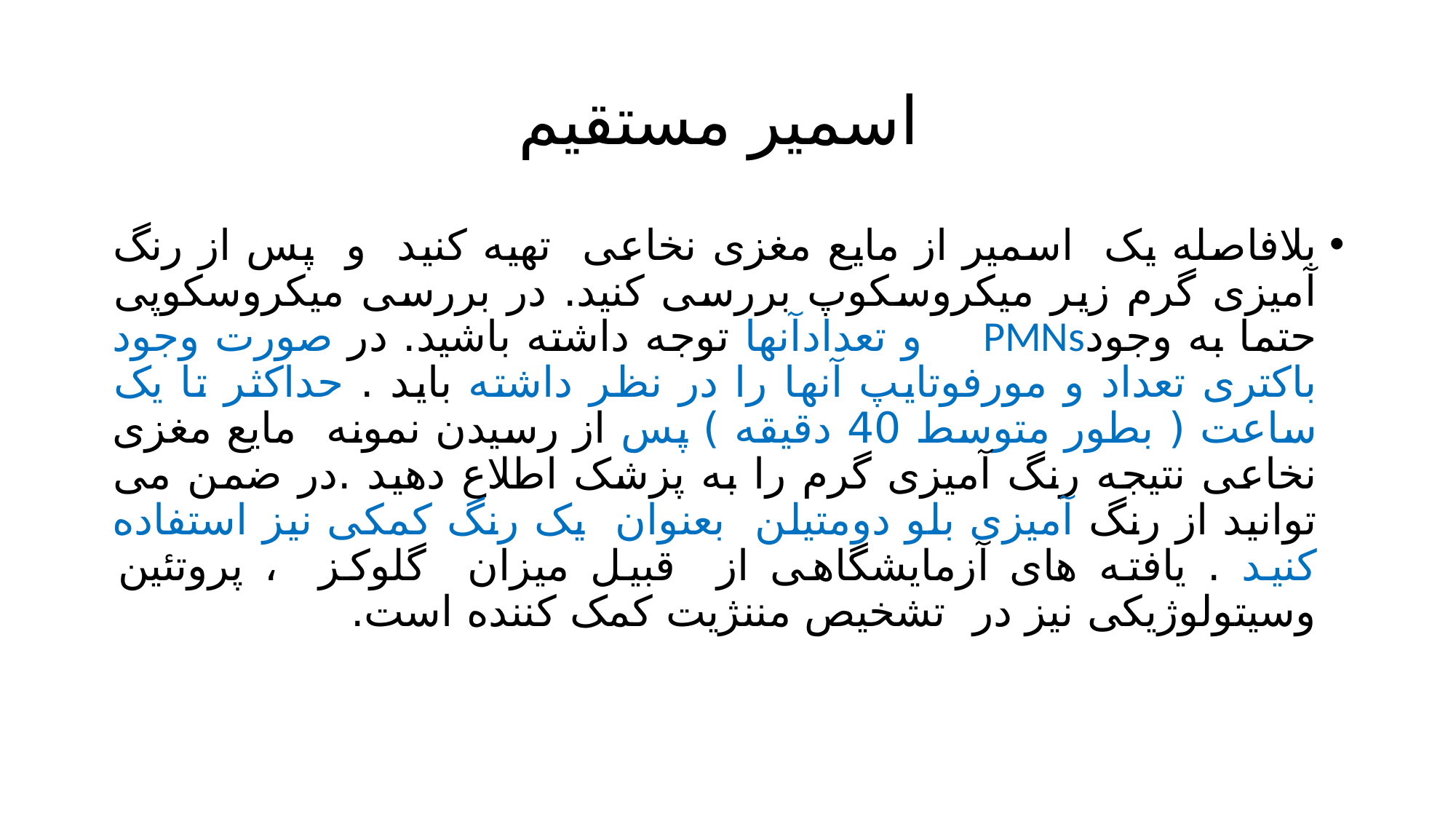

# اسمیر مستقیم
بلافاصله یک  اسمیر از مایع مغزی نخاعی  تهیه کنید  و  پس از رنگ آمیزی گرم زیر میکروسکوپ بررسی کنید. در بررسی میکروسکوپی حتما به وجودPMNs    و تعدادآنها توجه داشته باشید. در صورت وجود باکتری تعداد و مورفوتایپ آنها را در نظر داشته باید . حداکثر تا یک ساعت ( بطور متوسط 40 دقیقه ) پس از رسیدن نمونه  مایع مغزی نخاعی نتیجه رنگ آمیزی گرم را به پزشک اطلاع دهید .در ضمن می توانید از رنگ آمیزی بلو دومتیلن  بعنوان  یک رنگ کمکی نیز استفاده کنید . یافته های آزمایشگاهی از  قبیل میزان  گلوکز  ، پروتئین وسیتولوژیکی نیز در  تشخیص مننژیت کمک کننده است.